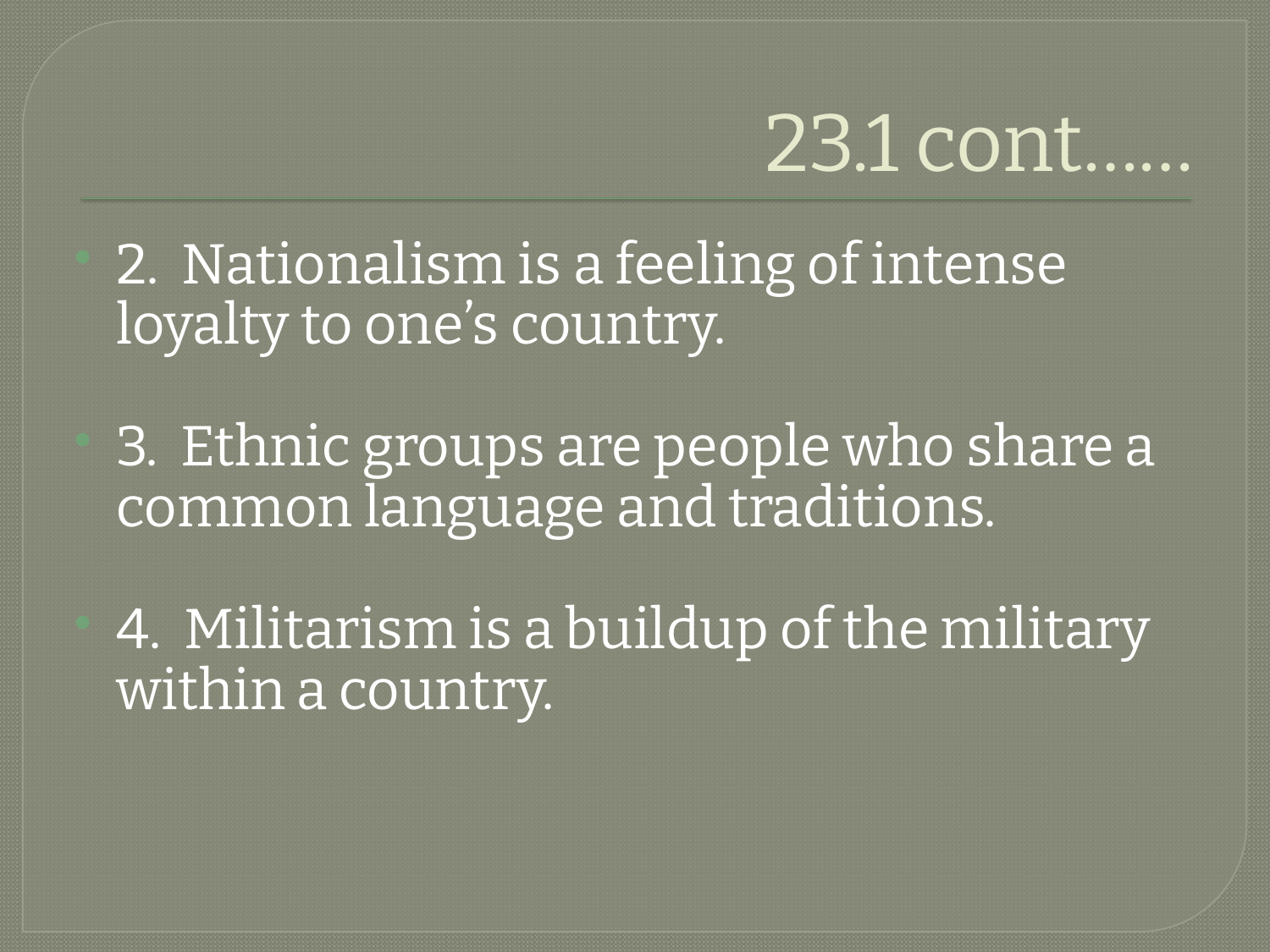

# 23.1 cont……
2.  Nationalism is a feeling of intense loyalty to one’s country.

3.  Ethnic groups are people who share a common language and traditions.

4.  Militarism is a buildup of the military within a country.